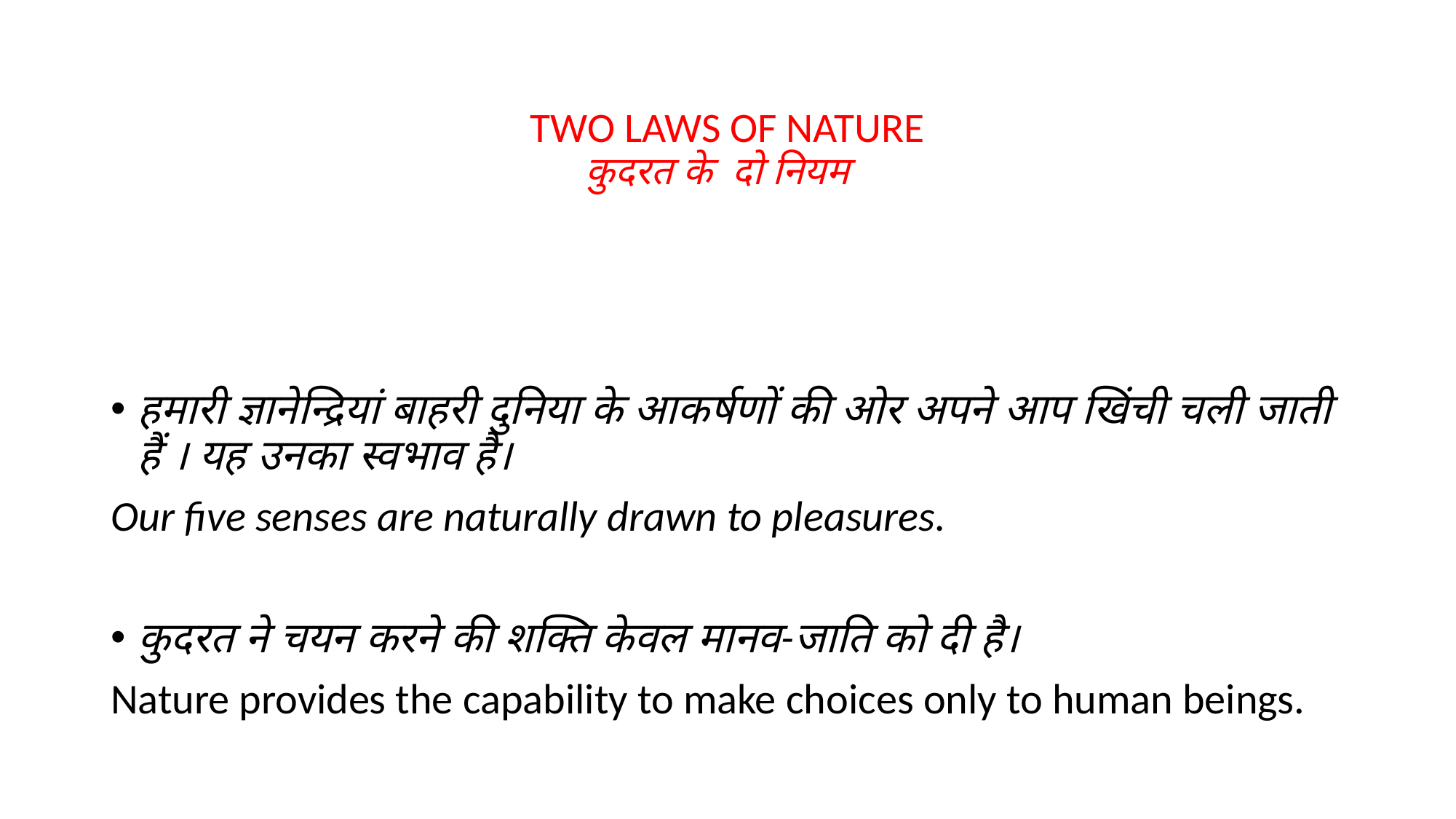

# TWO LAWS OF NATURE कुदरत के  दो नियम

हमारी ज्ञानेन्द्रियां बाहरी दुनिया के आकर्षणों की ओर अपने आप खिंची चली जाती हैं । यह उनका स्वभाव है।
Our five senses are naturally drawn to pleasures.

कुदरत ने चयन करने की शक्ति केवल मानव-जाति को दी है।
Nature provides the capability to make choices only to human beings.